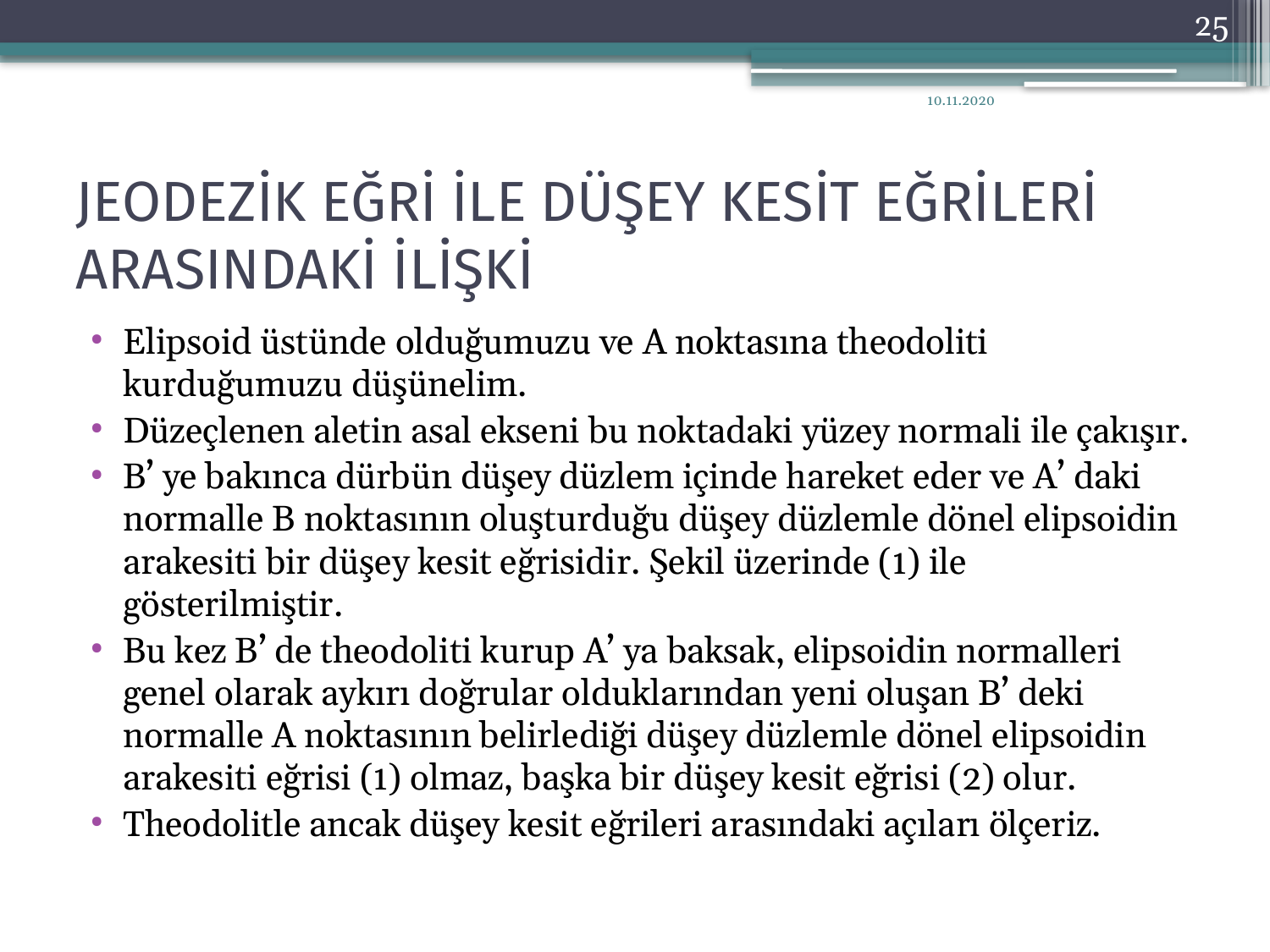

25
10.11.2020
# JEODEZİK EĞRİ İLE DÜŞEY KESİT EĞRİLERİ ARASINDAKİ İLİŞKİ
Elipsoid üstünde olduğumuzu ve A noktasına theodoliti kurduğumuzu düşünelim.
Düzeçlenen aletin asal ekseni bu noktadaki yüzey normali ile çakışır.
B’ ye bakınca dürbün düşey düzlem içinde hareket eder ve A’ daki normalle B noktasının oluşturduğu düşey düzlemle dönel elipsoidin arakesiti bir düşey kesit eğrisidir. Şekil üzerinde (1) ile gösterilmiştir.
Bu kez B’ de theodoliti kurup A’ ya baksak, elipsoidin normalleri genel olarak aykırı doğrular olduklarından yeni oluşan B’ deki normalle A noktasının belirlediği düşey düzlemle dönel elipsoidin arakesiti eğrisi (1) olmaz, başka bir düşey kesit eğrisi (2) olur.
Theodolitle ancak düşey kesit eğrileri arasındaki açıları ölçeriz.